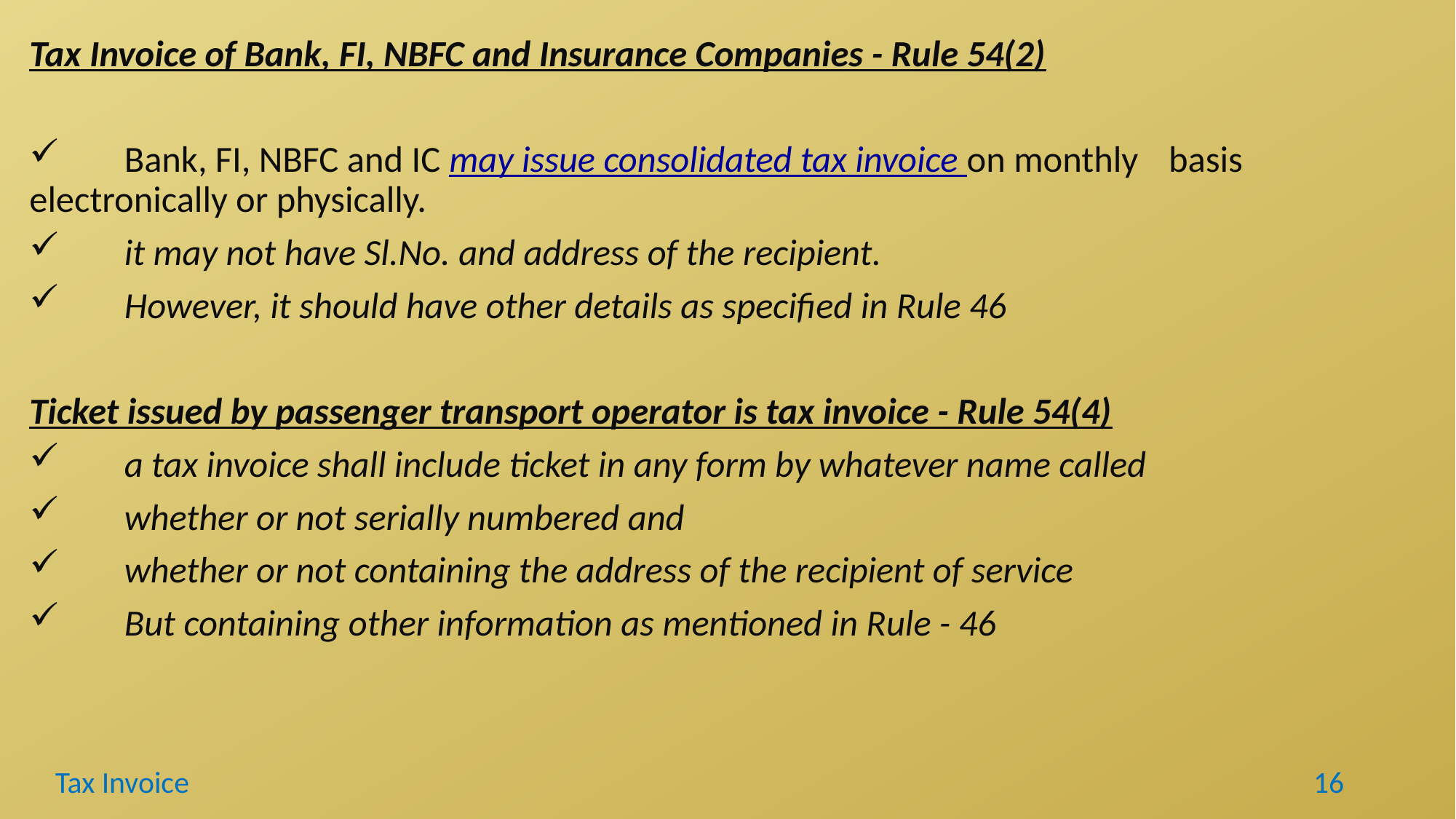

Tax Invoice of Bank, FI, NBFC and Insurance Companies - Rule 54(2)

	Bank, FI, NBFC and IC may issue consolidated tax invoice on monthly 	basis electronically or physically.
	it may not have Sl.No. and address of the recipient.
	However, it should have other details as specified in Rule 46

Ticket issued by passenger transport operator is tax invoice - Rule 54(4)
	a tax invoice shall include ticket in any form by whatever name called
	whether or not serially numbered and
	whether or not containing the address of the recipient of service
	But containing other information as mentioned in Rule - 46

Tax Invoice
16